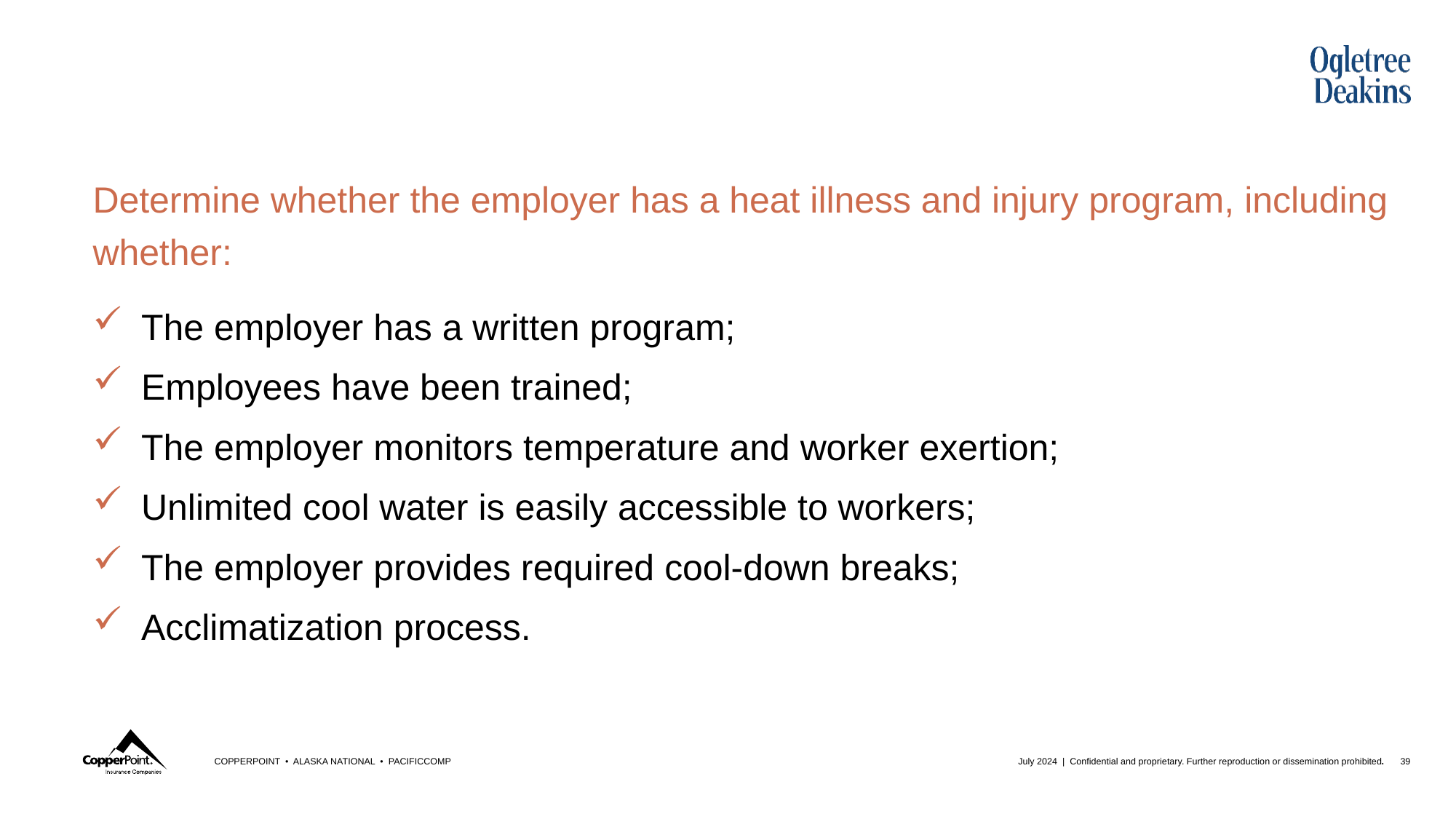

Determine whether the employer has a heat illness and injury program, including whether:
The employer has a written program;
Employees have been trained;
The employer monitors temperature and worker exertion;
Unlimited cool water is easily accessible to workers;
The employer provides required cool-down breaks;
Acclimatization process.